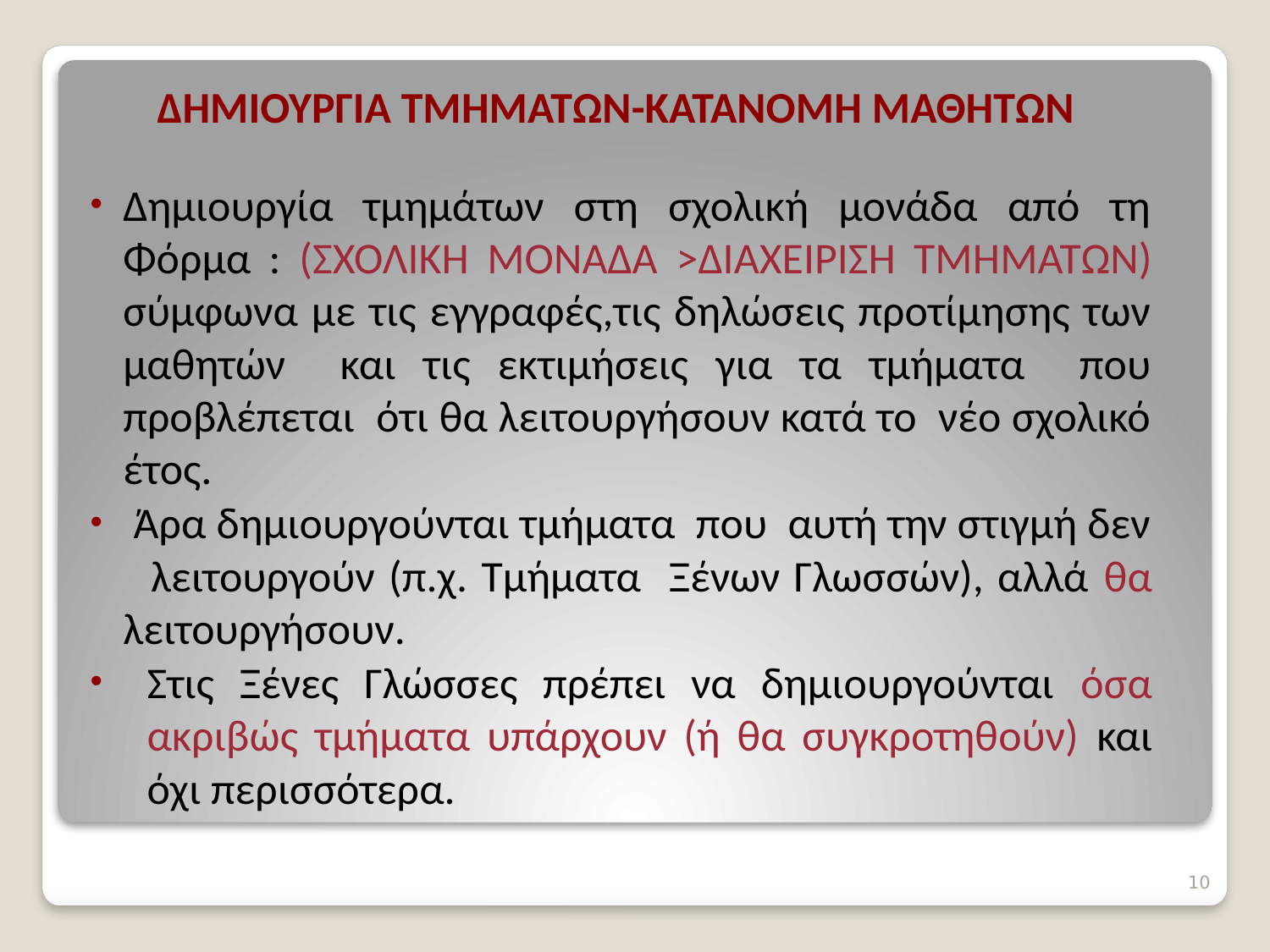

ΔΗΜΙΟΥΡΓΙΑ ΤΜΗΜΑΤΩΝ-ΚΑΤΑΝΟΜΗ ΜΑΘΗΤΩΝ

Δημιουργία τμημάτων στη σχολική μονάδα από τη Φόρμα : (ΣΧΟΛΙΚΗ ΜΟΝΑΔΑ >ΔΙΑΧΕΙΡΙΣΗ ΤΜΗΜΑΤΩΝ) σύμφωνα με τις εγγραφές,τις δηλώσεις προτίμησης των μαθητών  και τις εκτιμήσεις για τα τμήματα  που προβλέπεται  ότι θα λειτουργήσουν κατά το  νέο σχολικό έτος.
 Άρα δημιουργούνται τμήματα  που  αυτή την στιγμή δεν   λειτουργούν (π.χ. Τμήματα  Ξένων Γλωσσών), αλλά θα λειτουργήσουν.
Στις Ξένες Γλώσσες πρέπει να δημιουργούνται όσα ακριβώς τμήματα υπάρχουν (ή θα συγκροτηθούν) και όχι περισσότερα.

10